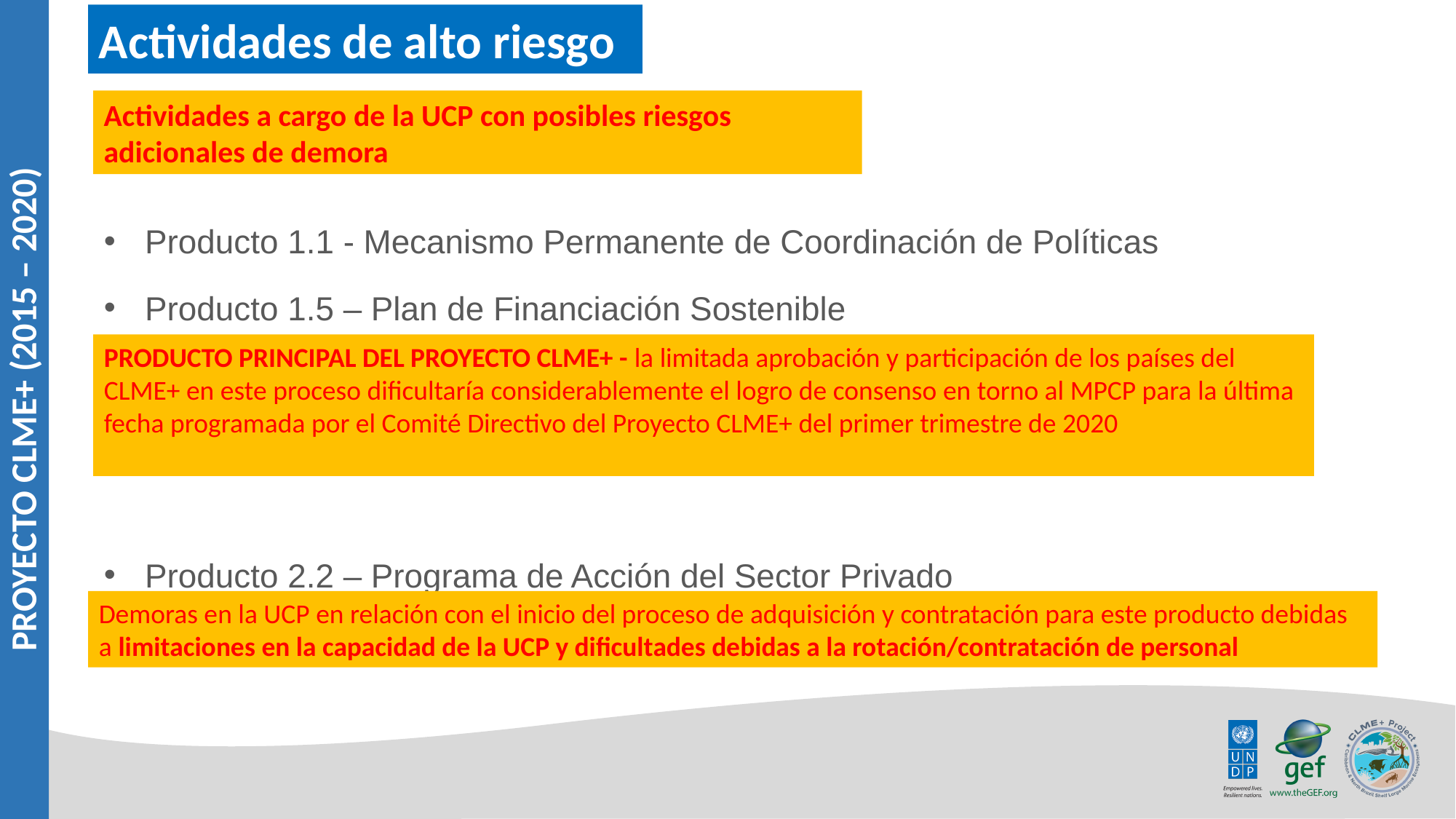

Actividades de alto riesgo
Actividades a cargo de la UCP con posibles riesgos adicionales de demora
Producto 1.1 - Mecanismo Permanente de Coordinación de Políticas
Producto 1.5 – Plan de Financiación Sostenible

Producto 2.2 – Programa de Acción del Sector Privado

PRODUCTO PRINCIPAL DEL PROYECTO CLME+ - la limitada aprobación y participación de los países del CLME+ en este proceso dificultaría considerablemente el logro de consenso en torno al MPCP para la última fecha programada por el Comité Directivo del Proyecto CLME+ del primer trimestre de 2020

PROYECTO CLME+ (2015 – 2020)
Demoras en la UCP en relación con el inicio del proceso de adquisición y contratación para este producto debidas a limitaciones en la capacidad de la UCP y dificultades debidas a la rotación/contratación de personal